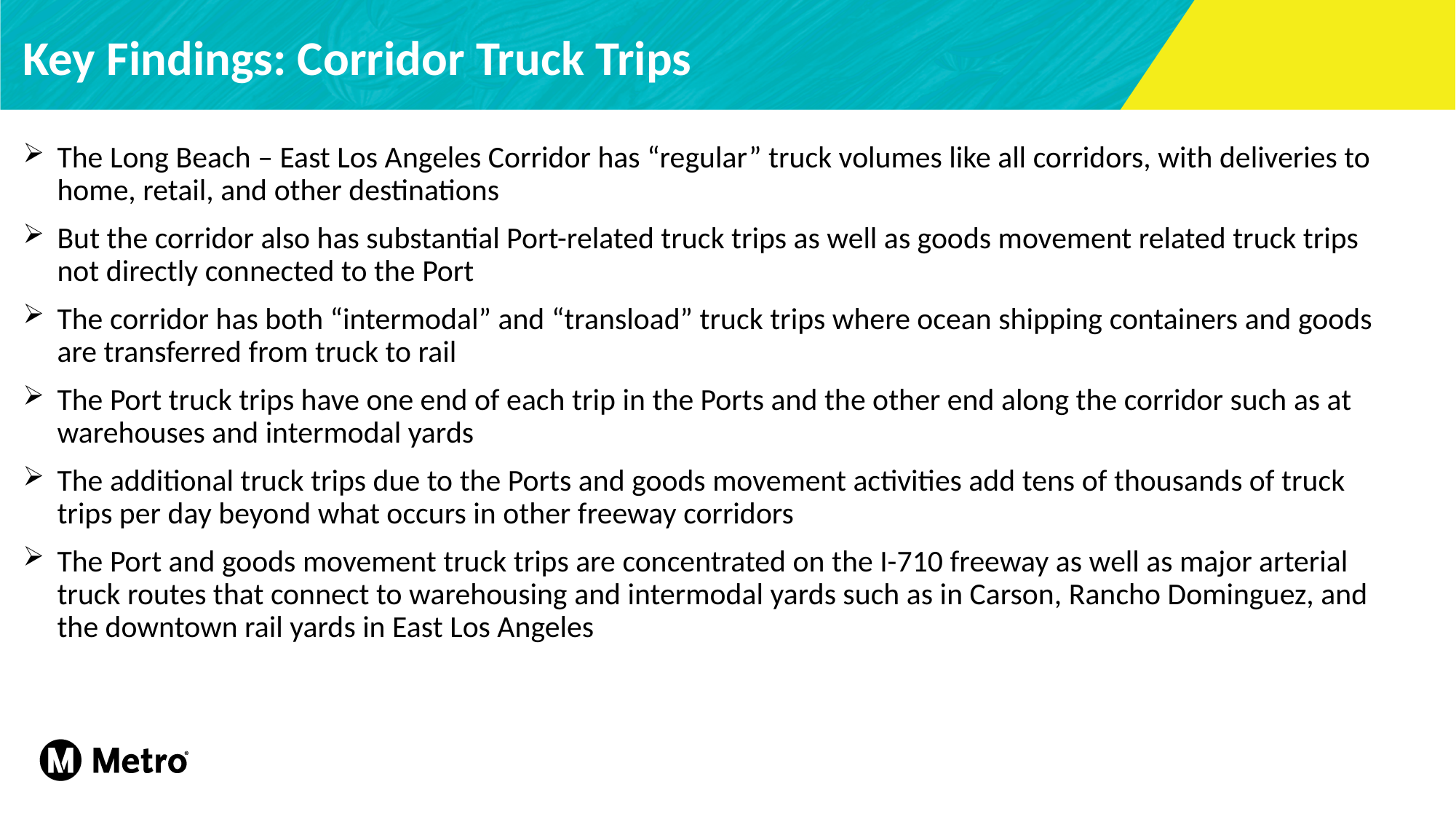

# Key Findings: Corridor Truck Trips
The Long Beach – East Los Angeles Corridor has “regular” truck volumes like all corridors, with deliveries to home, retail, and other destinations
But the corridor also has substantial Port-related truck trips as well as goods movement related truck trips not directly connected to the Port
The corridor has both “intermodal” and “transload” truck trips where ocean shipping containers and goods are transferred from truck to rail
The Port truck trips have one end of each trip in the Ports and the other end along the corridor such as at warehouses and intermodal yards
The additional truck trips due to the Ports and goods movement activities add tens of thousands of truck trips per day beyond what occurs in other freeway corridors
The Port and goods movement truck trips are concentrated on the I-710 freeway as well as major arterial truck routes that connect to warehousing and intermodal yards such as in Carson, Rancho Dominguez, and the downtown rail yards in East Los Angeles